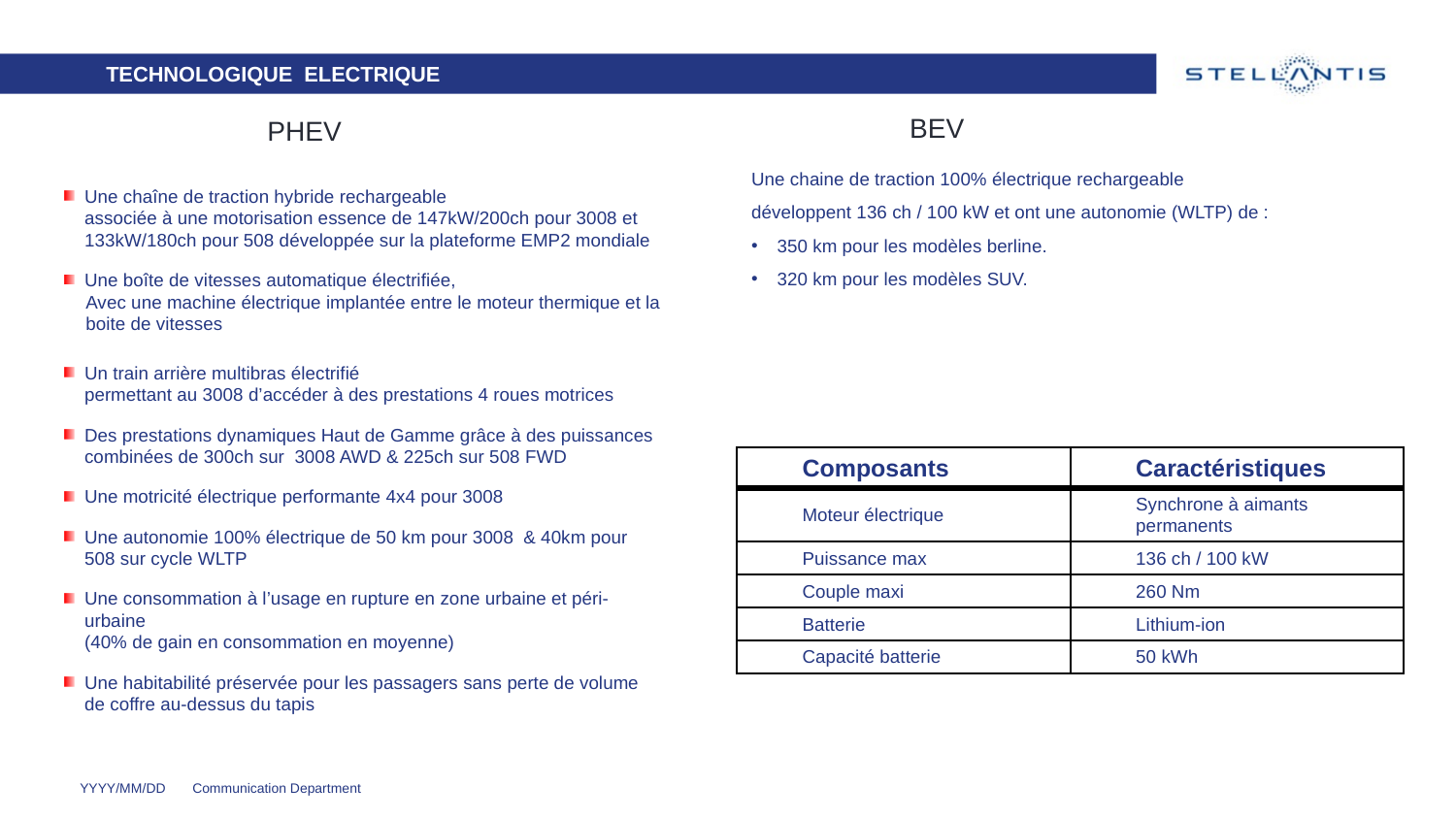

technologique  ELECTRIQUE
BEV
PHEV
Une chaine de traction 100% électrique rechargeable
développent 136 ch / 100 kW et ont une autonomie (WLTP) de :
350 km pour les modèles berline.
320 km pour les modèles SUV.

Une chaîne de traction hybride rechargeable
associée à une motorisation essence de 147kW/200ch pour 3008 et 133kW/180ch pour 508 développée sur la plateforme EMP2 mondiale
Une boîte de vitesses automatique électrifiée,
Avec une machine électrique implantée entre le moteur thermique et la boite de vitesses
Un train arrière multibras électrifié
permettant au 3008 d’accéder à des prestations 4 roues motrices
Des prestations dynamiques Haut de Gamme grâce à des puissances combinées de 300ch sur  3008 AWD & 225ch sur 508 FWD
Une motricité électrique performante 4x4 pour 3008
Une autonomie 100% électrique de 50 km pour 3008  & 40km pour 508 sur cycle WLTP
Une consommation à l’usage en rupture en zone urbaine et péri-urbaine
(40% de gain en consommation en moyenne)
Une habitabilité préservée pour les passagers sans perte de volume de coffre au-dessus du tapis

| Composants | Caractéristiques |
| --- | --- |
| Moteur électrique | Synchrone à aimants permanents |
| Puissance max | 136 ch / 100 kW |
| Couple maxi | 260 Nm |
| Batterie | Lithium-ion |
| Capacité batterie | 50 kWh |
YYYY/MM/DD
Communication Department